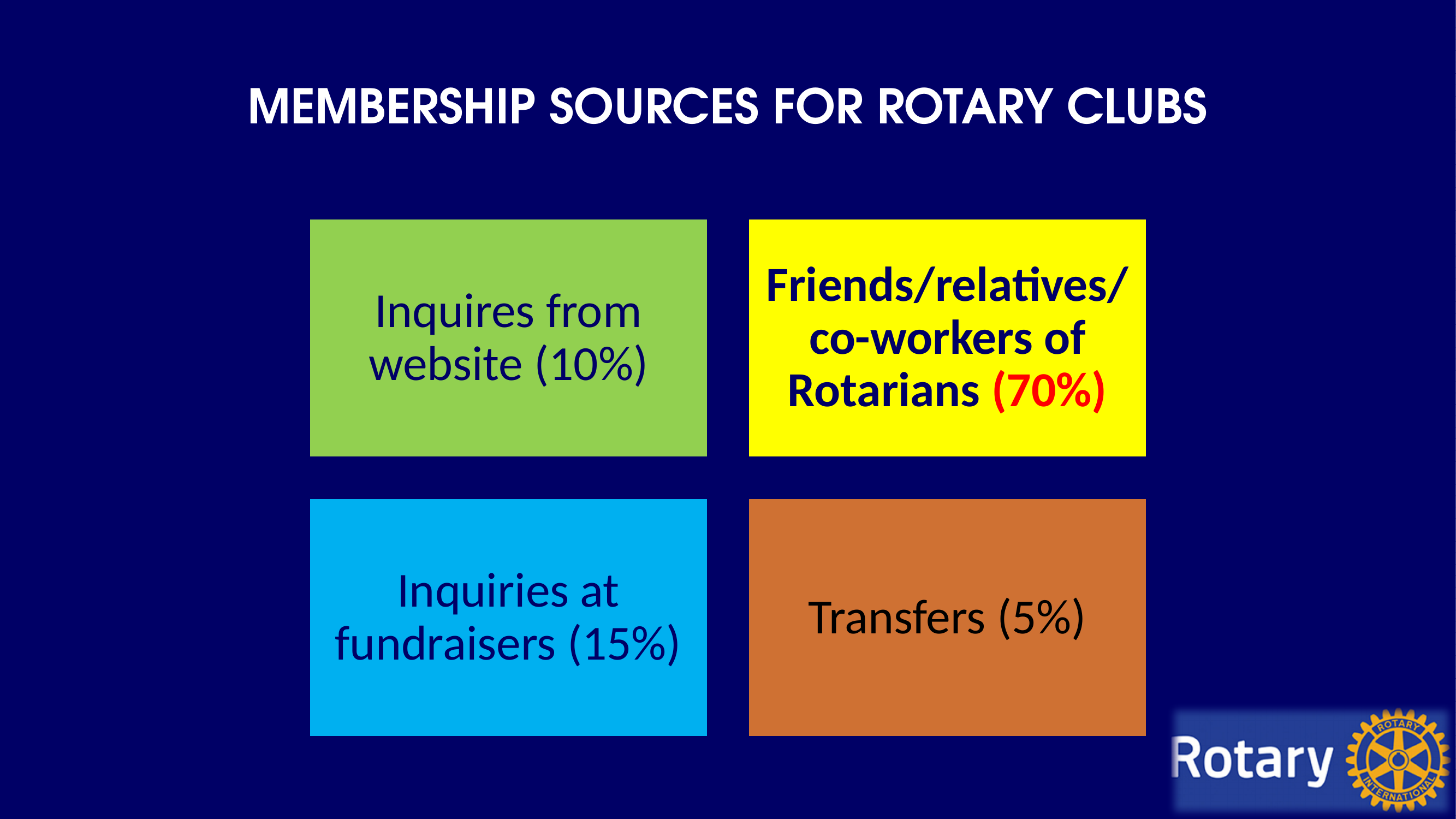

# Membership Sources for Rotary Clubs
Inquires from website (10%)
Friends/relatives/ co-workers of Rotarians (70%)
Inquiries at fundraisers (15%)
Transfers (5%)